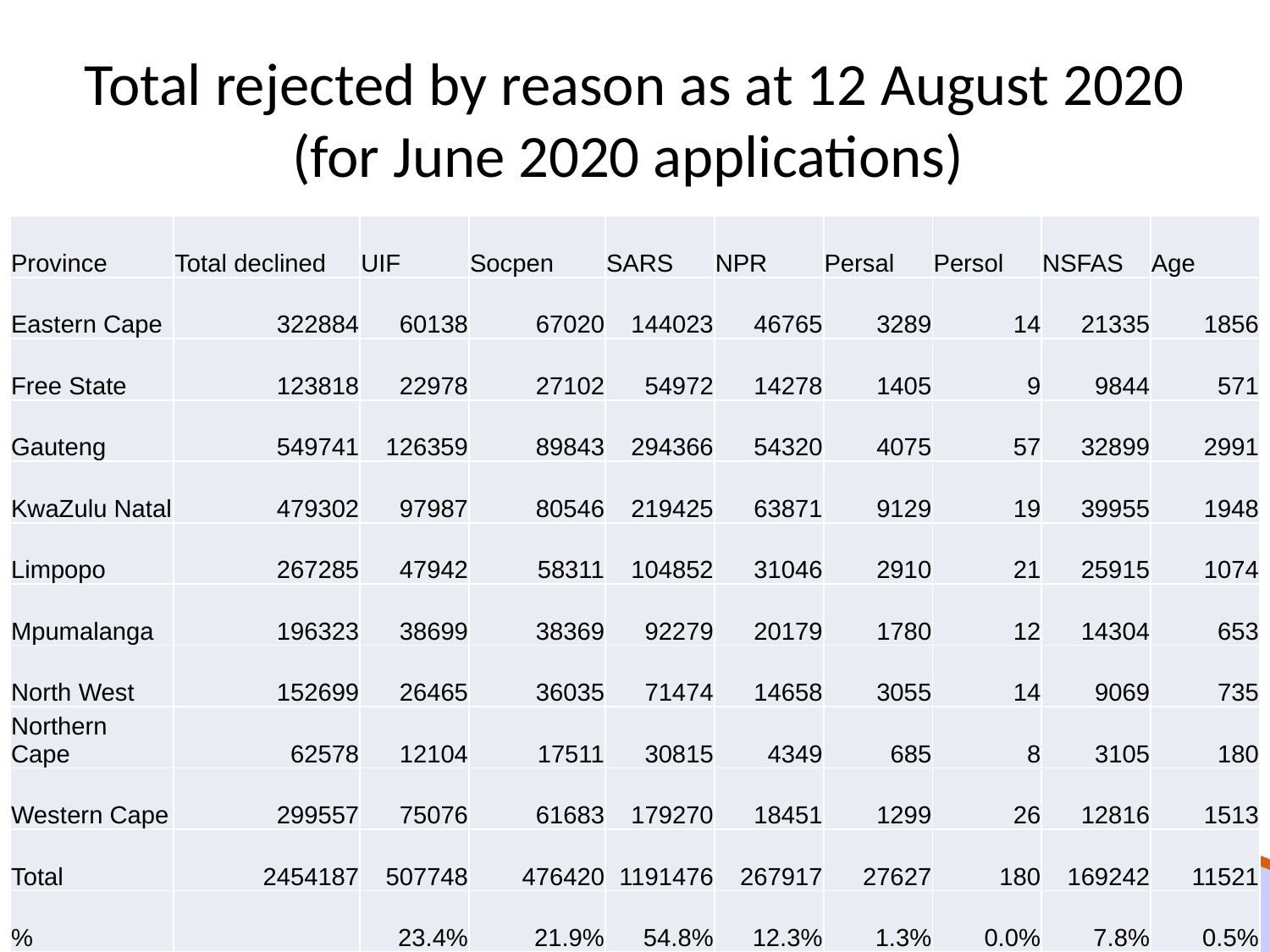

# Total rejected by reason as at 12 August 2020 (for June 2020 applications)
| Province | Total declined | UIF | Socpen | SARS | NPR | Persal | Persol | NSFAS | Age |
| --- | --- | --- | --- | --- | --- | --- | --- | --- | --- |
| Eastern Cape | 322884 | 60138 | 67020 | 144023 | 46765 | 3289 | 14 | 21335 | 1856 |
| Free State | 123818 | 22978 | 27102 | 54972 | 14278 | 1405 | 9 | 9844 | 571 |
| Gauteng | 549741 | 126359 | 89843 | 294366 | 54320 | 4075 | 57 | 32899 | 2991 |
| KwaZulu Natal | 479302 | 97987 | 80546 | 219425 | 63871 | 9129 | 19 | 39955 | 1948 |
| Limpopo | 267285 | 47942 | 58311 | 104852 | 31046 | 2910 | 21 | 25915 | 1074 |
| Mpumalanga | 196323 | 38699 | 38369 | 92279 | 20179 | 1780 | 12 | 14304 | 653 |
| North West | 152699 | 26465 | 36035 | 71474 | 14658 | 3055 | 14 | 9069 | 735 |
| Northern Cape | 62578 | 12104 | 17511 | 30815 | 4349 | 685 | 8 | 3105 | 180 |
| Western Cape | 299557 | 75076 | 61683 | 179270 | 18451 | 1299 | 26 | 12816 | 1513 |
| Total | 2454187 | 507748 | 476420 | 1191476 | 267917 | 27627 | 180 | 169242 | 11521 |
| % |  | 23.4% | 21.9% | 54.8% | 12.3% | 1.3% | 0.0% | 7.8% | 0.5% |